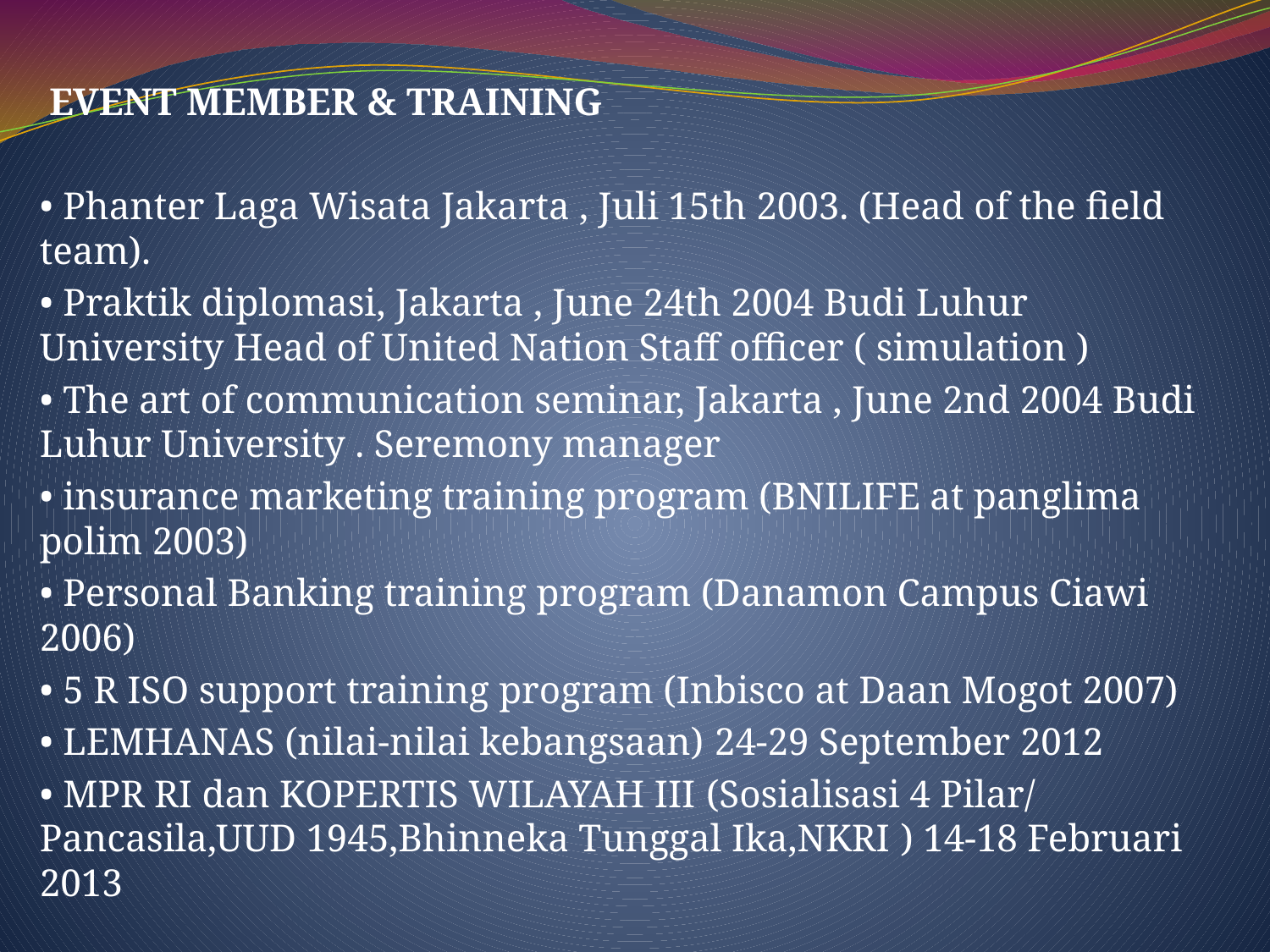

EVENT MEMBER & TRAINING

• Phanter Laga Wisata Jakarta , Juli 15th 2003. (Head of the field team).
• Praktik diplomasi, Jakarta , June 24th 2004 Budi Luhur University Head of United Nation Staff officer ( simulation )
• The art of communication seminar, Jakarta , June 2nd 2004 Budi Luhur University . Seremony manager
• insurance marketing training program (BNILIFE at panglima polim 2003)
• Personal Banking training program (Danamon Campus Ciawi 2006)
• 5 R ISO support training program (Inbisco at Daan Mogot 2007)
• LEMHANAS (nilai-nilai kebangsaan) 24-29 September 2012
• MPR RI dan KOPERTIS WILAYAH III (Sosialisasi 4 Pilar/ Pancasila,UUD 1945,Bhinneka Tunggal Ika,NKRI ) 14-18 Februari 2013